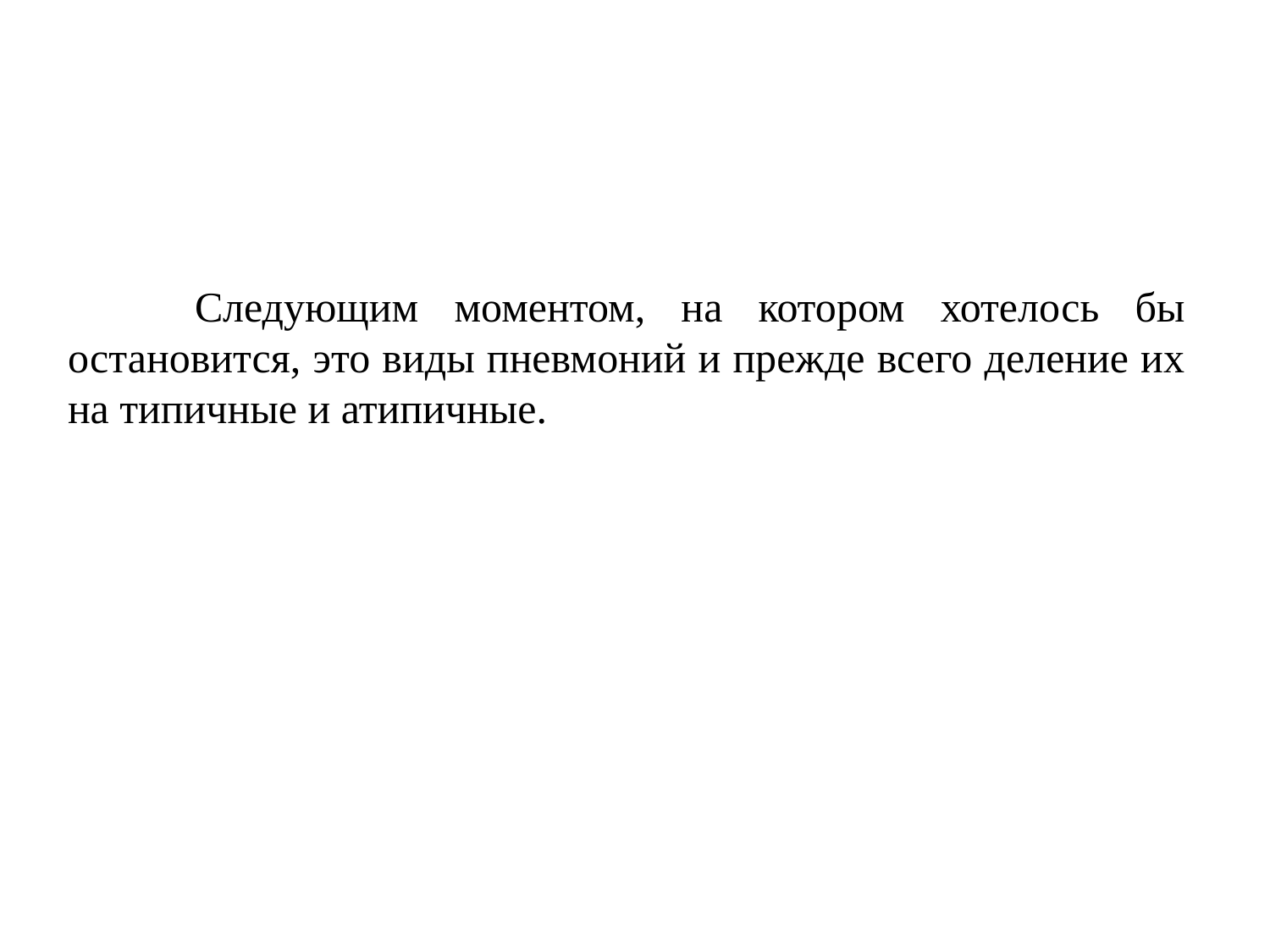

# Следующим моментом, на котором хотелось бы остановится, это виды пневмоний и прежде всего деление их на типичные и атипичные.